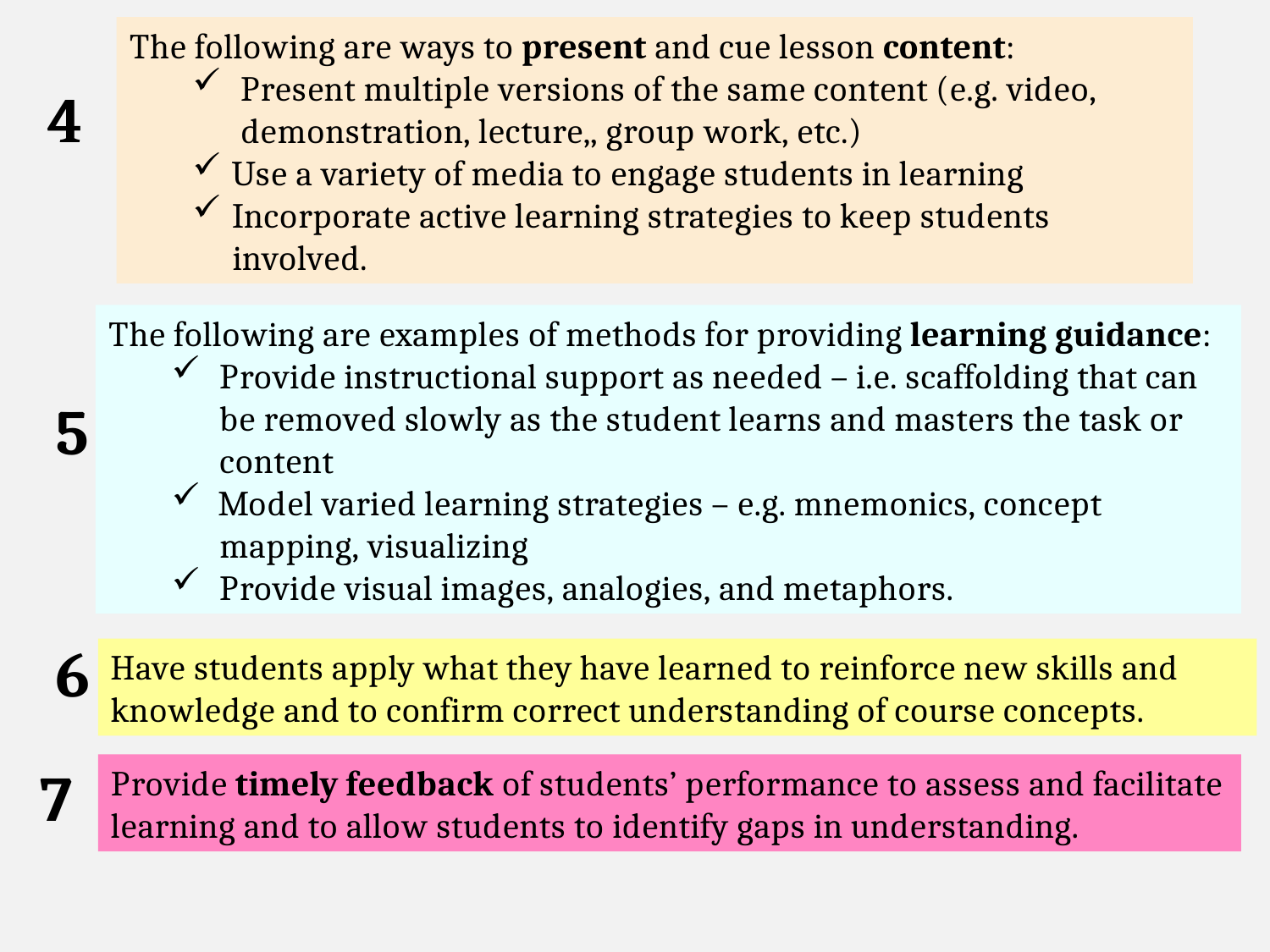

The following are ways to present and cue lesson content:
Present multiple versions of the same content (e.g. video, demonstration, lecture,, group work, etc.)
Use a variety of media to engage students in learning
Incorporate active learning strategies to keep students involved.
4
The following are examples of methods for providing learning guidance:
Provide instructional support as needed – i.e. scaffolding that can be removed slowly as the student learns and masters the task or content
Model varied learning strategies – e.g. mnemonics, concept mapping, visualizing
Provide visual images, analogies, and metaphors.
5
6
Have students apply what they have learned to reinforce new skills and knowledge and to confirm correct understanding of course concepts.
7
Provide timely feedback of students’ performance to assess and facilitate learning and to allow students to identify gaps in understanding.